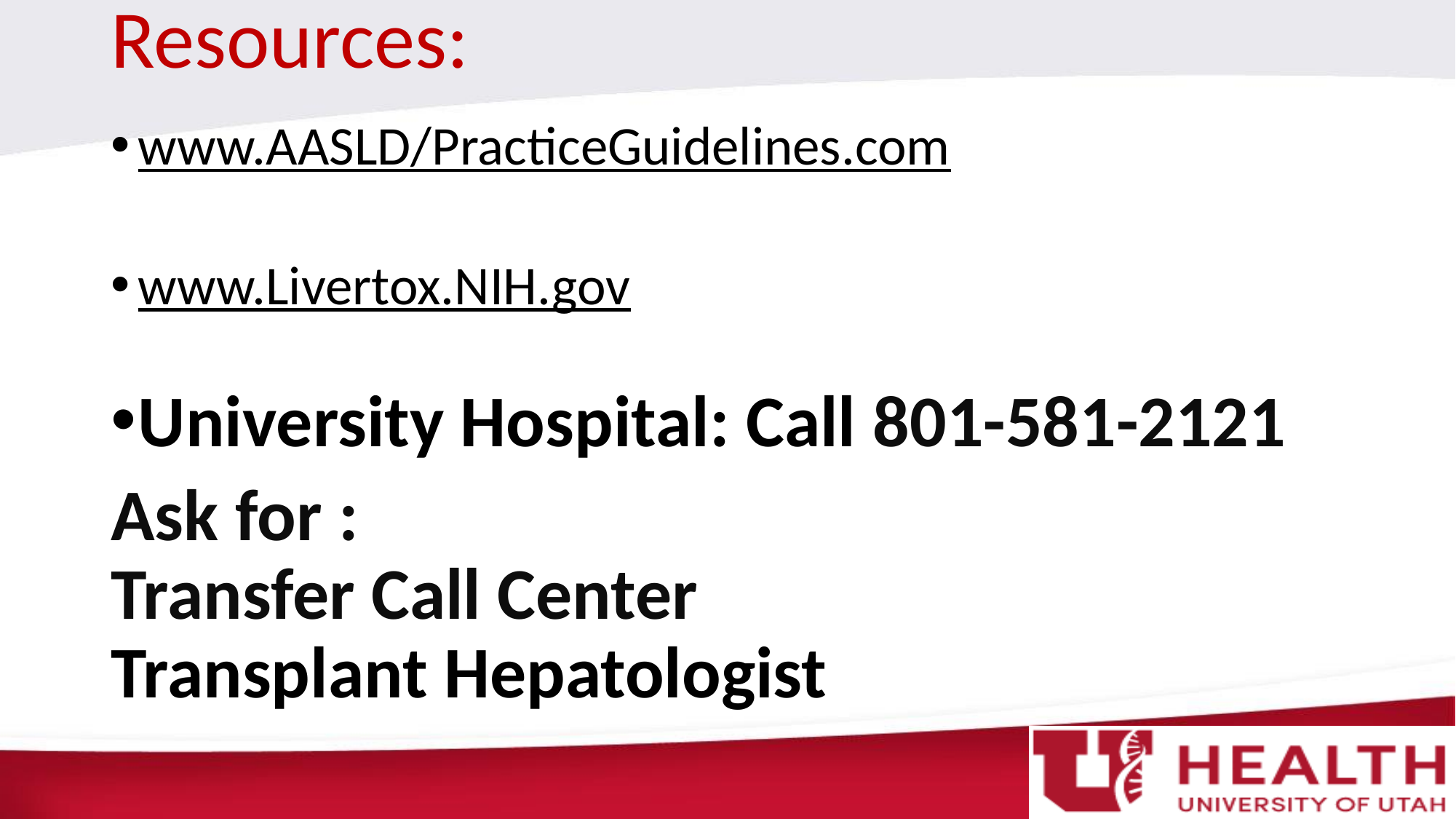

# Resources:
www.AASLD/PracticeGuidelines.com
www.Livertox.NIH.gov
University Hospital: Call 801-581-2121
Ask for :
Transfer Call Center
Transplant Hepatologist